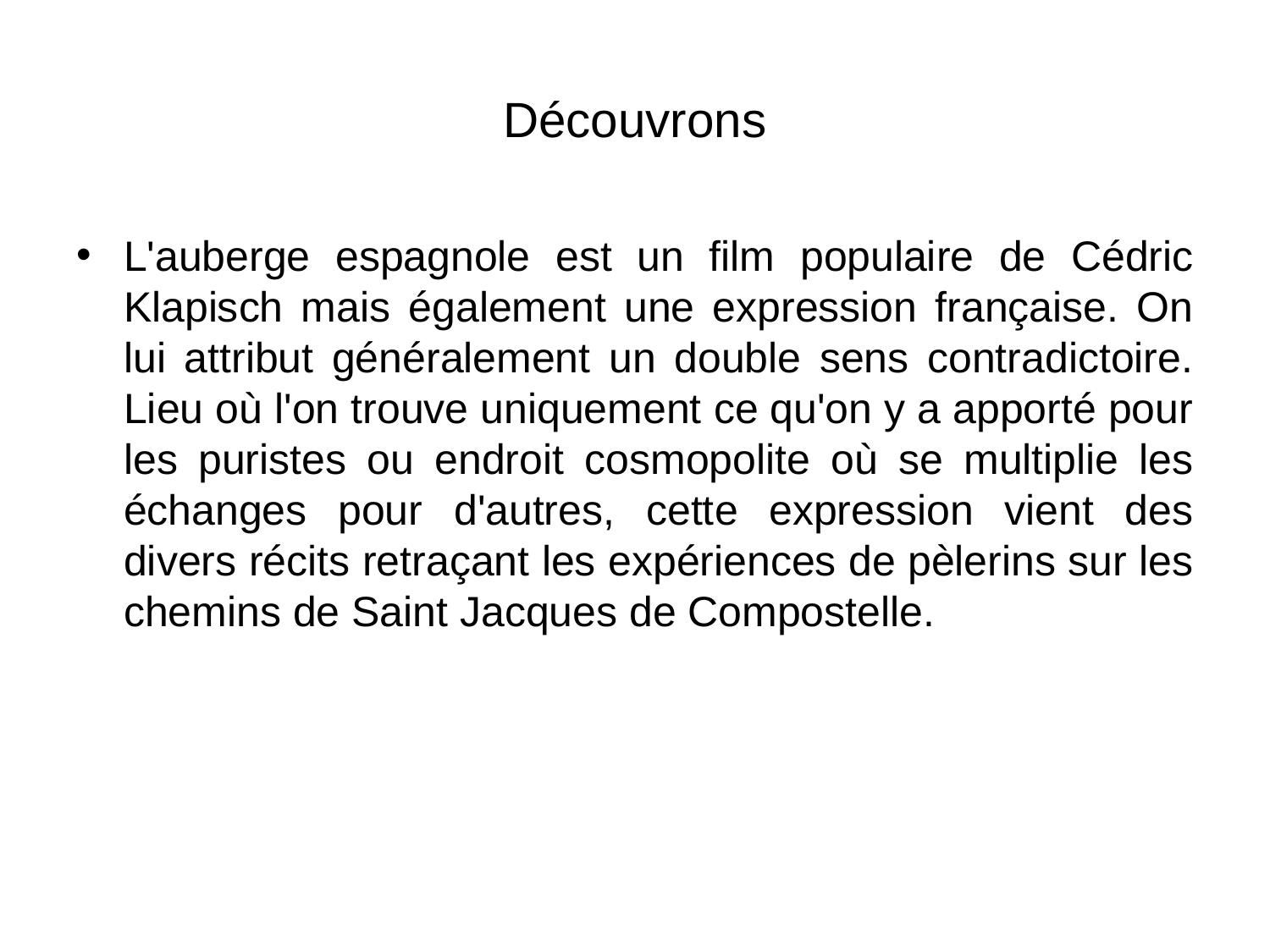

# Découvrons
L'auberge espagnole est un film populaire de Cédric Klapisch mais également une expression française. On lui attribut généralement un double sens contradictoire. Lieu où l'on trouve uniquement ce qu'on y a apporté pour les puristes ou endroit cosmopolite où se multiplie les échanges pour d'autres, cette expression vient des divers récits retraçant les expériences de pèlerins sur les chemins de Saint Jacques de Compostelle.